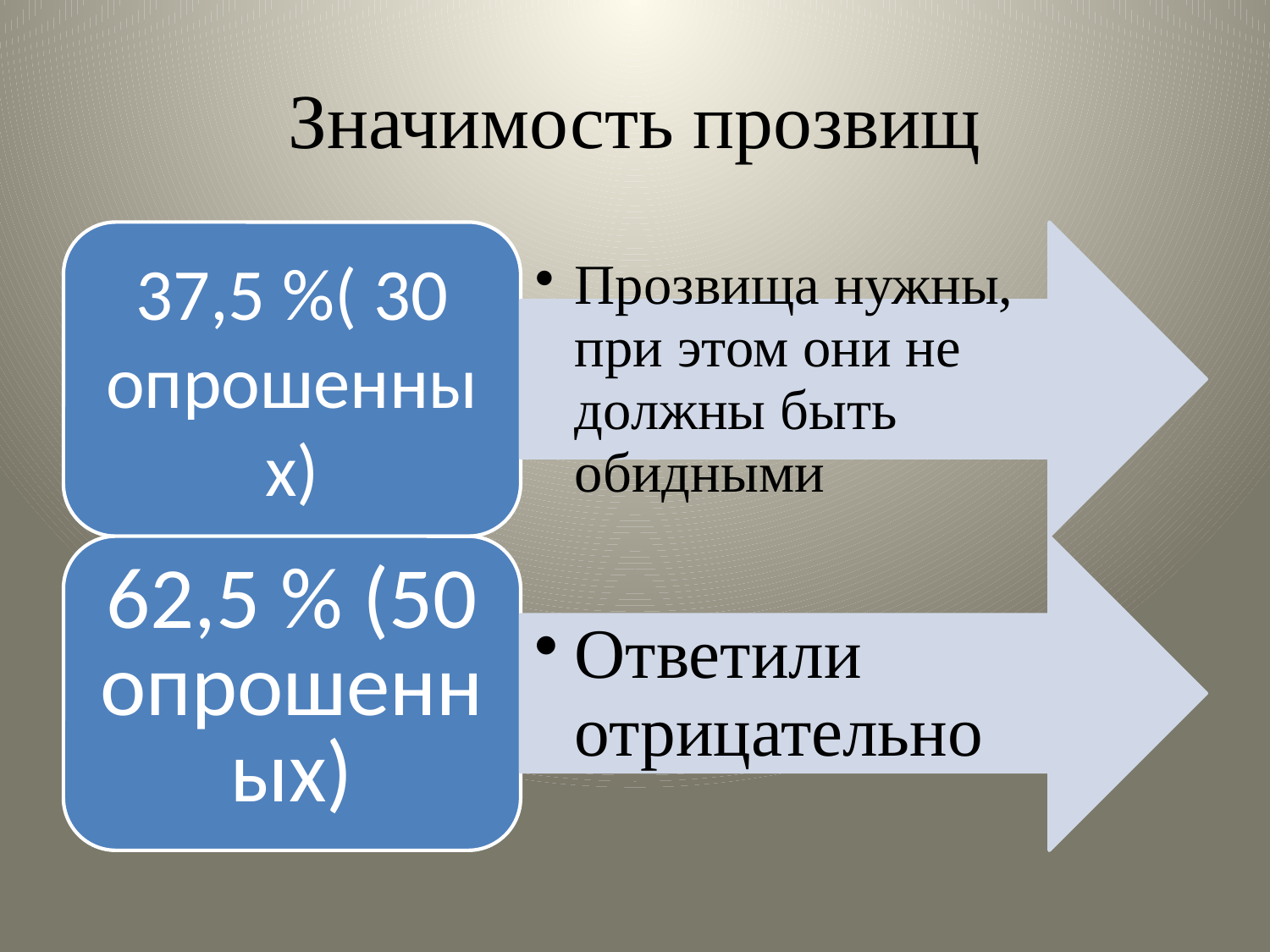

# Значимость прозвищ
37,5 %( 30 опрошенных)
Прозвища нужны, при этом они не должны быть обидными